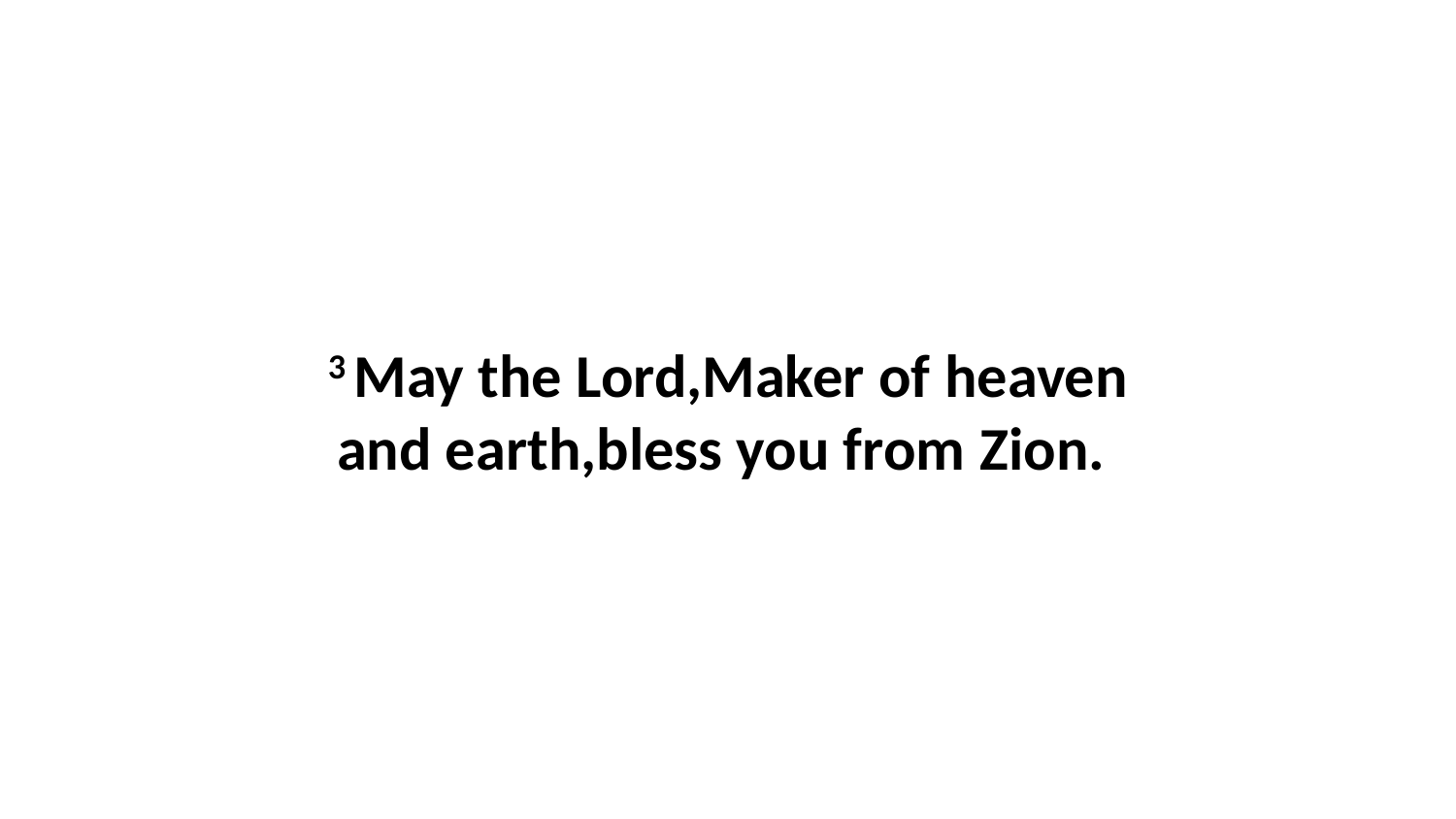

3 May the Lord,Maker of heaven and earth,bless you from Zion.